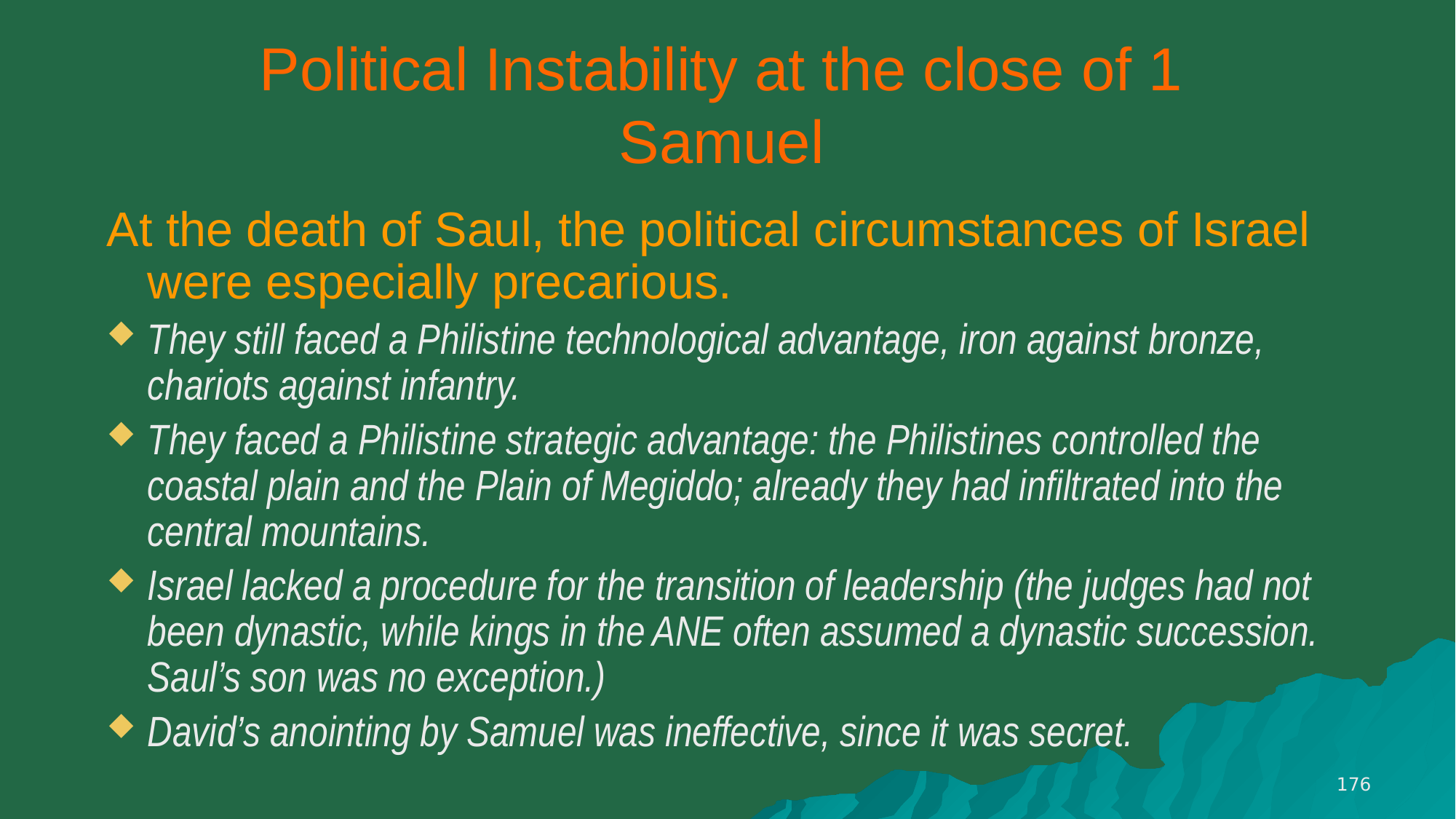

# Political Instability at the close of 1 Samuel
At the death of Saul, the political circumstances of Israel were especially precarious.
They still faced a Philistine technological advantage, iron against bronze, chariots against infantry.
They faced a Philistine strategic advantage: the Philistines controlled the coastal plain and the Plain of Megiddo; already they had infiltrated into the central mountains.
Israel lacked a procedure for the transition of leadership (the judges had not been dynastic, while kings in the ANE often assumed a dynastic succession. Saul’s son was no exception.)
David’s anointing by Samuel was ineffective, since it was secret.
176